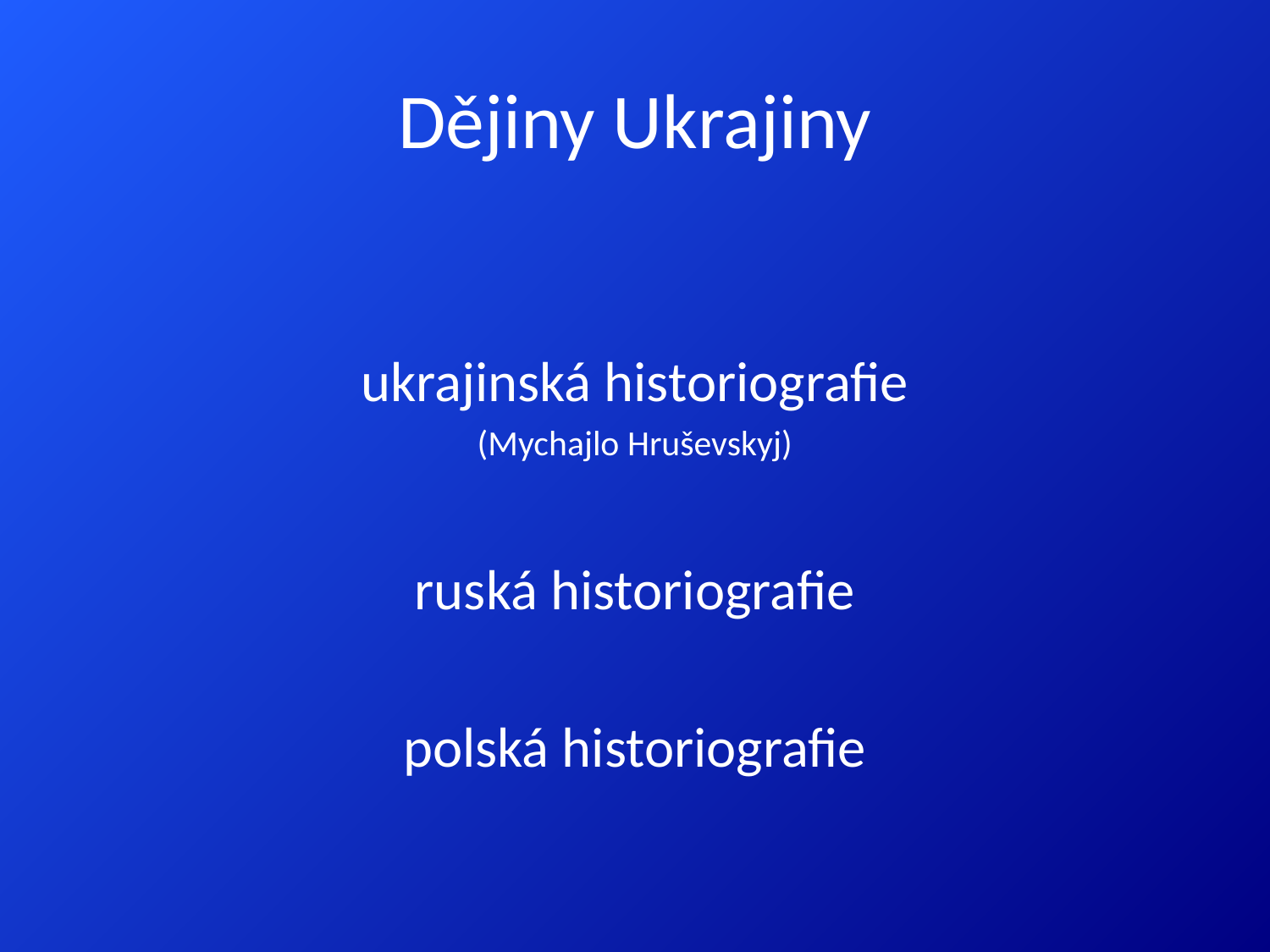

# Dějiny Ukrajiny
ukrajinská historiografie
(Mychajlo Hruševskyj)

ruská historiografie

polská historiografie